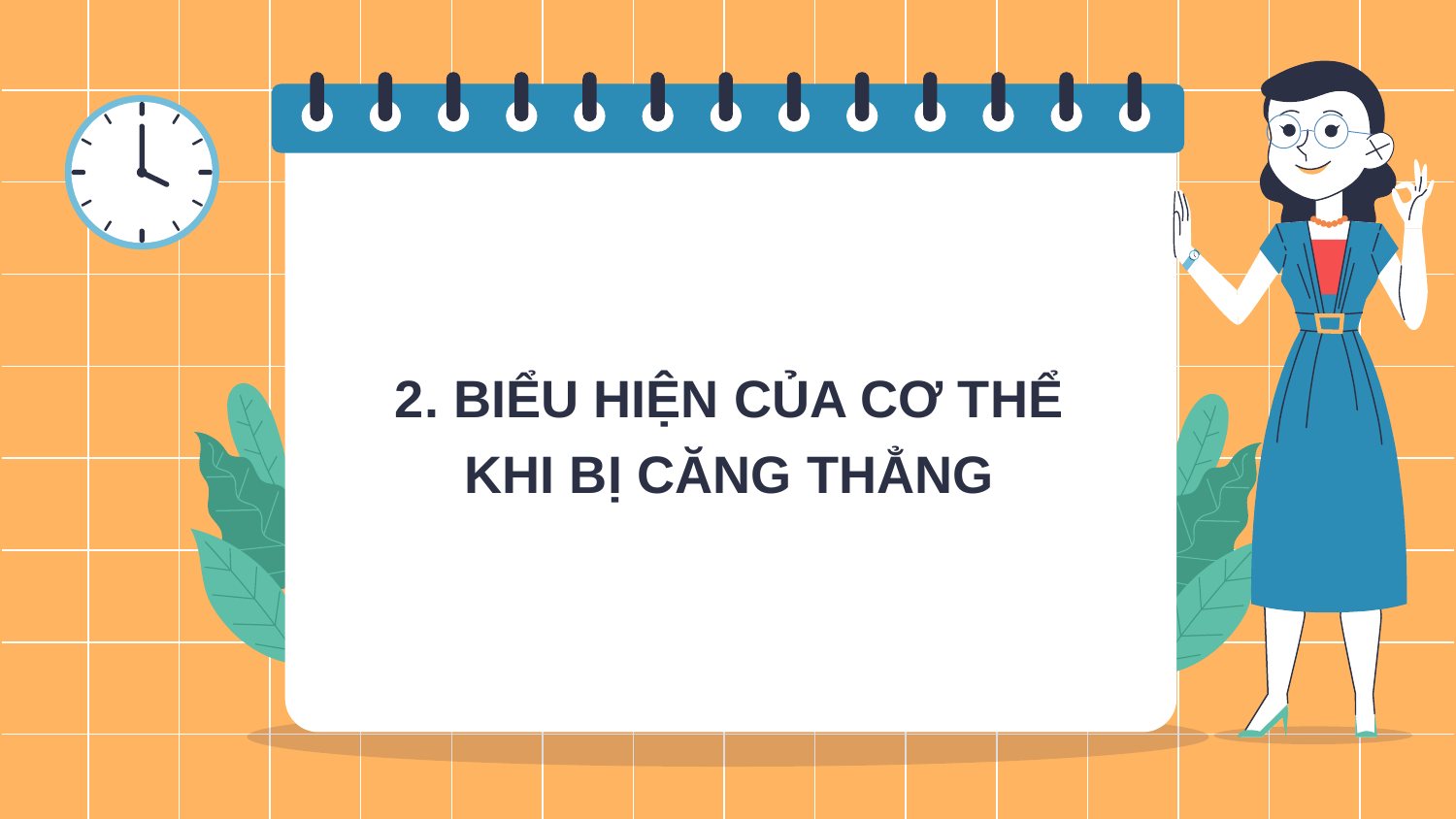

# 2. BIỂU HIỆN CỦA CƠ THỂ KHI BỊ CĂNG THẲNG